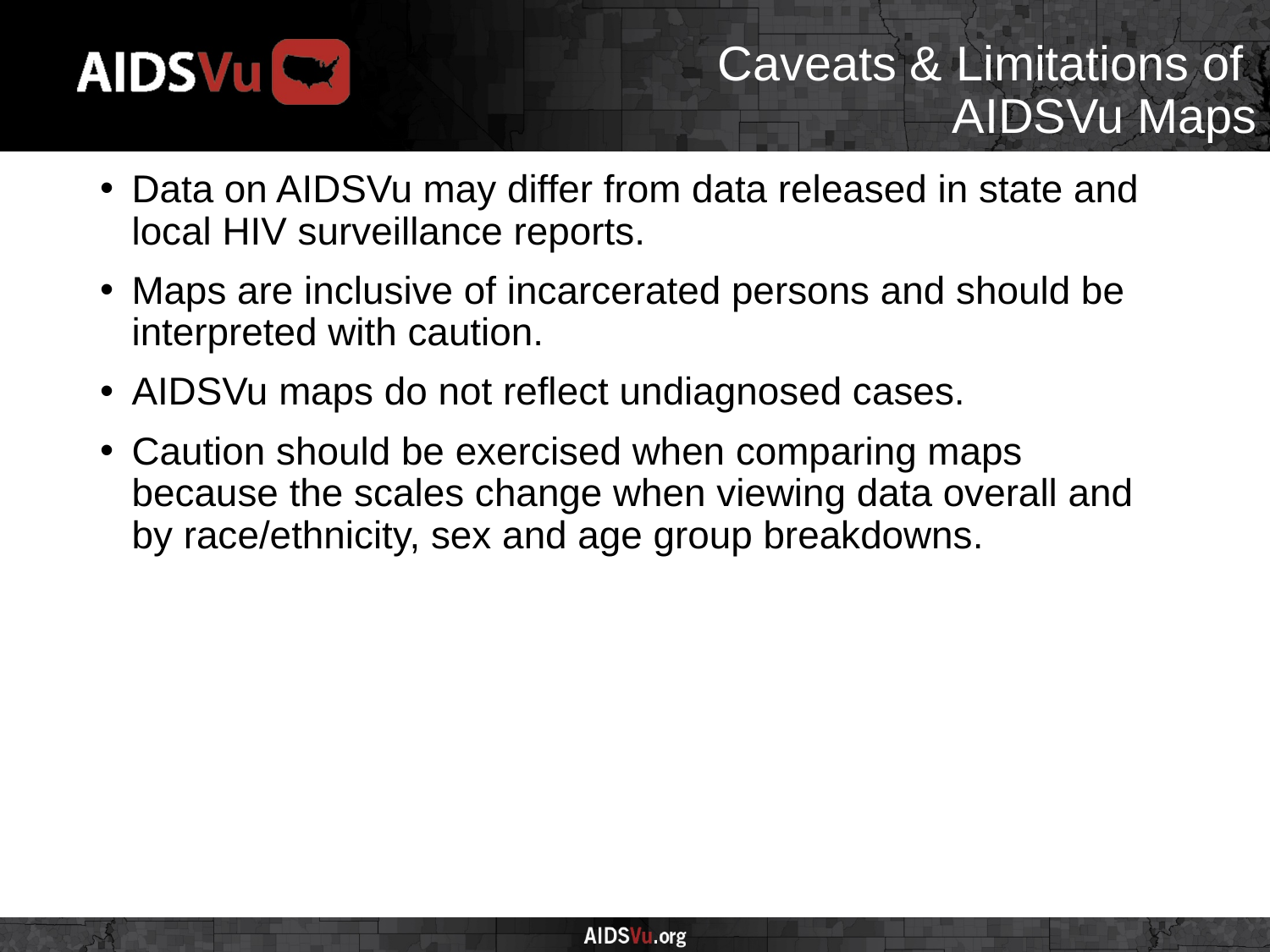

# Caveats & Limitations of AIDSVu Maps
Data on AIDSVu may differ from data released in state and local HIV surveillance reports.
Maps are inclusive of incarcerated persons and should be interpreted with caution.
AIDSVu maps do not reflect undiagnosed cases.
Caution should be exercised when comparing maps because the scales change when viewing data overall and by race/ethnicity, sex and age group breakdowns.